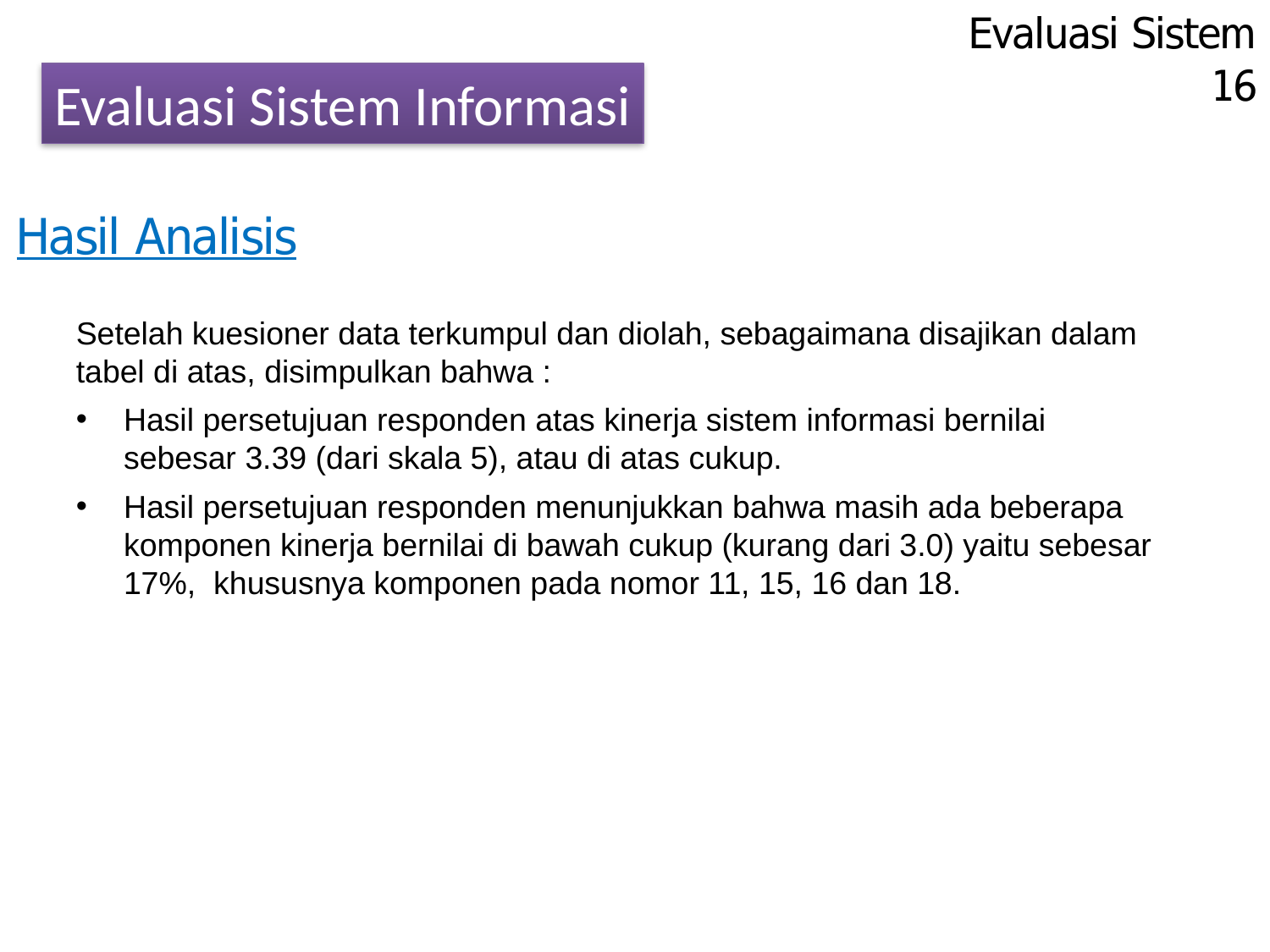

Evaluasi Sistem
16
Evaluasi Sistem Informasi
Hasil Analisis
Setelah kuesioner data terkumpul dan diolah, sebagaimana disajikan dalam tabel di atas, disimpulkan bahwa :
Hasil persetujuan responden atas kinerja sistem informasi bernilai 	sebesar 3.39 (dari skala 5), atau di atas cukup.
Hasil persetujuan responden menunjukkan bahwa masih ada beberapa komponen kinerja bernilai di bawah cukup (kurang dari 3.0) yaitu sebesar 17%,  khususnya komponen pada nomor 11, 15, 16 dan 18.